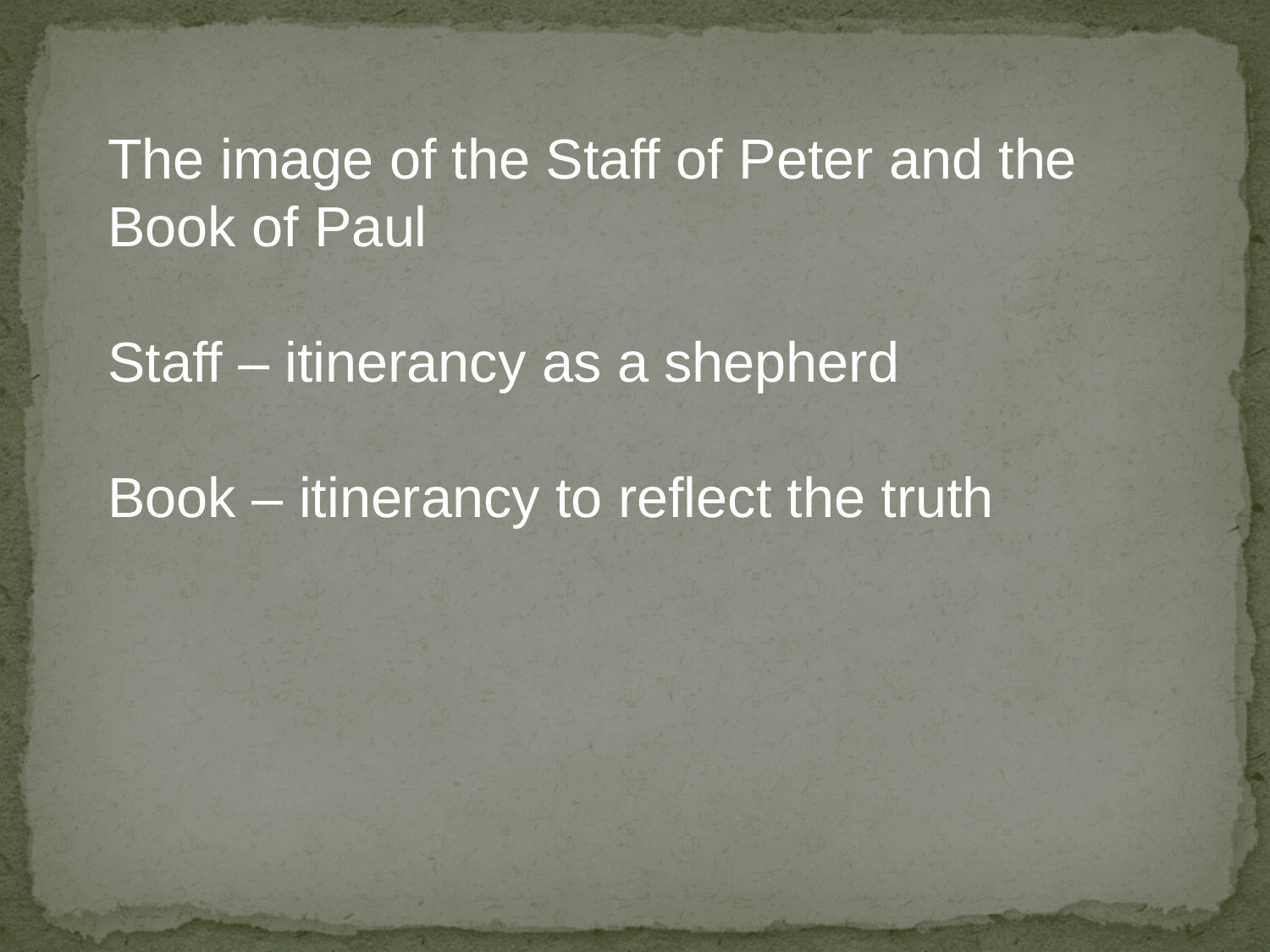

The image of the Staff of Peter and the Book of Paul

Staff – itinerancy as a shepherd

Book – itinerancy to reflect the truth